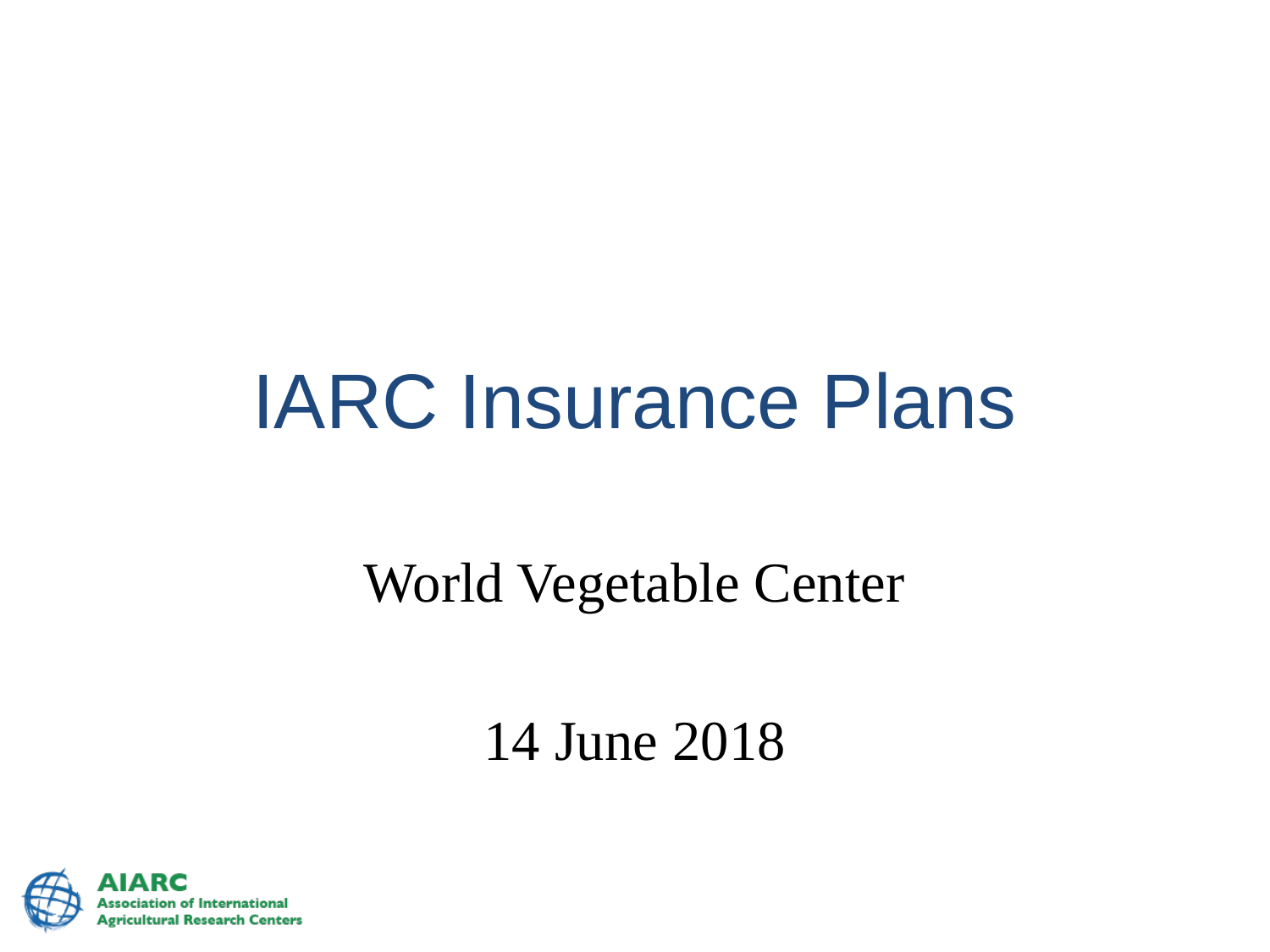

# IARC Insurance Plans
World Vegetable Center

14 June 2018